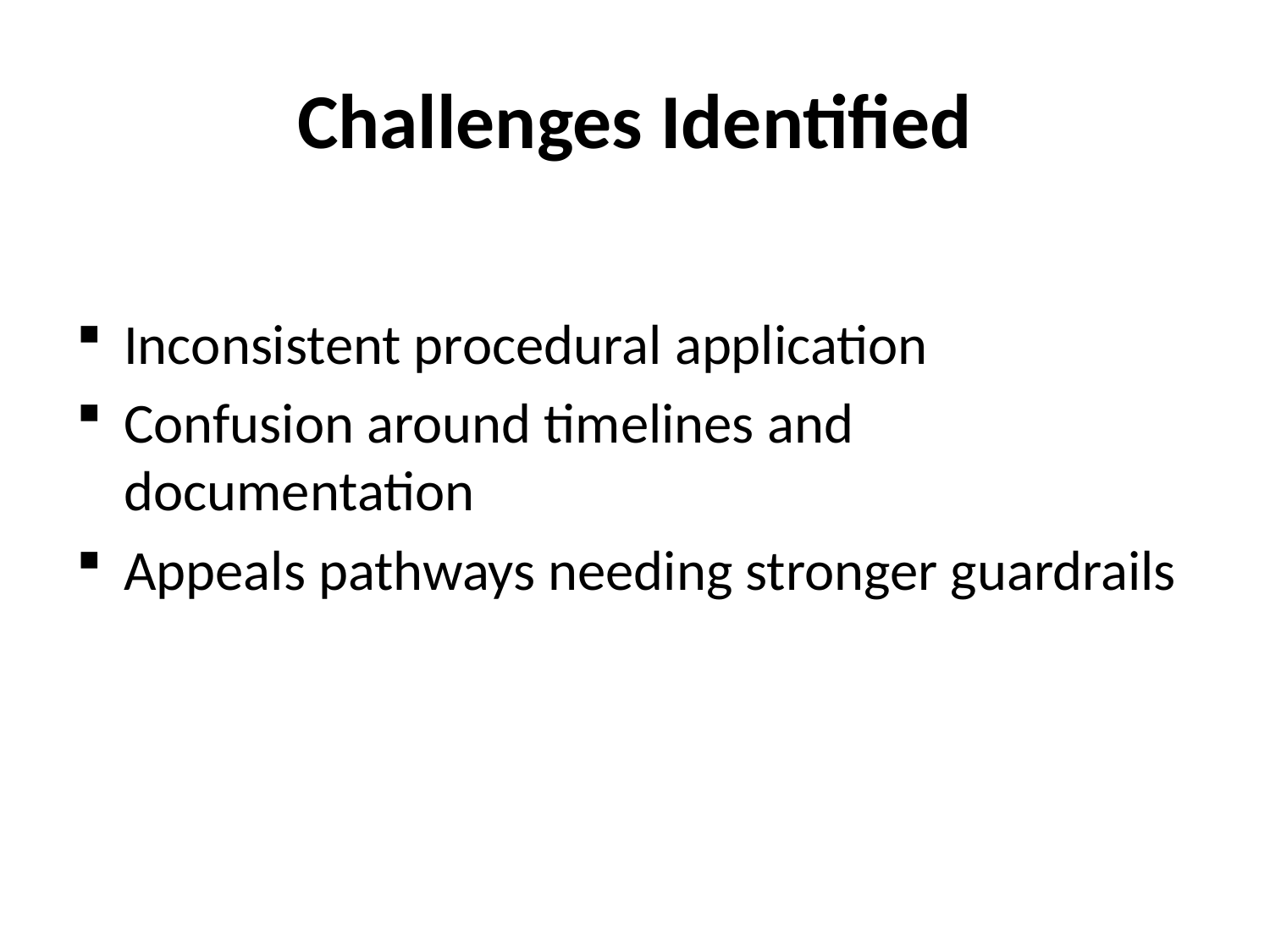

# Challenges Identified

Inconsistent procedural application
Confusion around timelines and documentation
Appeals pathways needing stronger guardrails